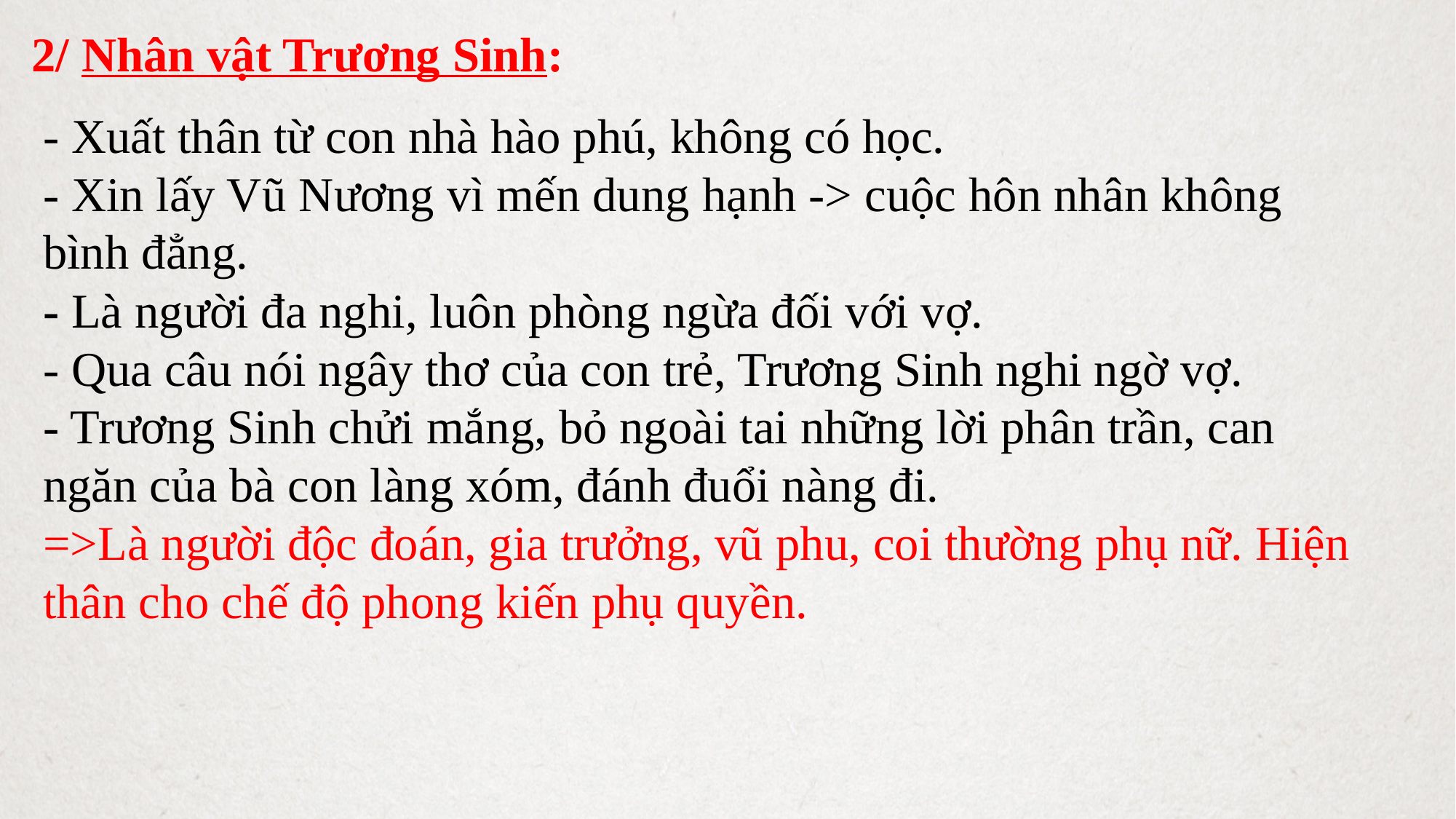

2/ Nhân vật Trương Sinh:
- Xuất thân từ con nhà hào phú, không có học.
- Xin lấy Vũ Nương vì mến dung hạnh -> cuộc hôn nhân không bình đẳng.
- Là người đa nghi, luôn phòng ngừa đối với vợ.
- Qua câu nói ngây thơ của con trẻ, Trương Sinh nghi ngờ vợ.
- Trương Sinh chửi mắng, bỏ ngoài tai những lời phân trần, can ngăn của bà con làng xóm, đánh đuổi nàng đi.
=>Là người độc đoán, gia trưởng, vũ phu, coi thường phụ nữ. Hiện thân cho chế độ phong kiến phụ quyền.